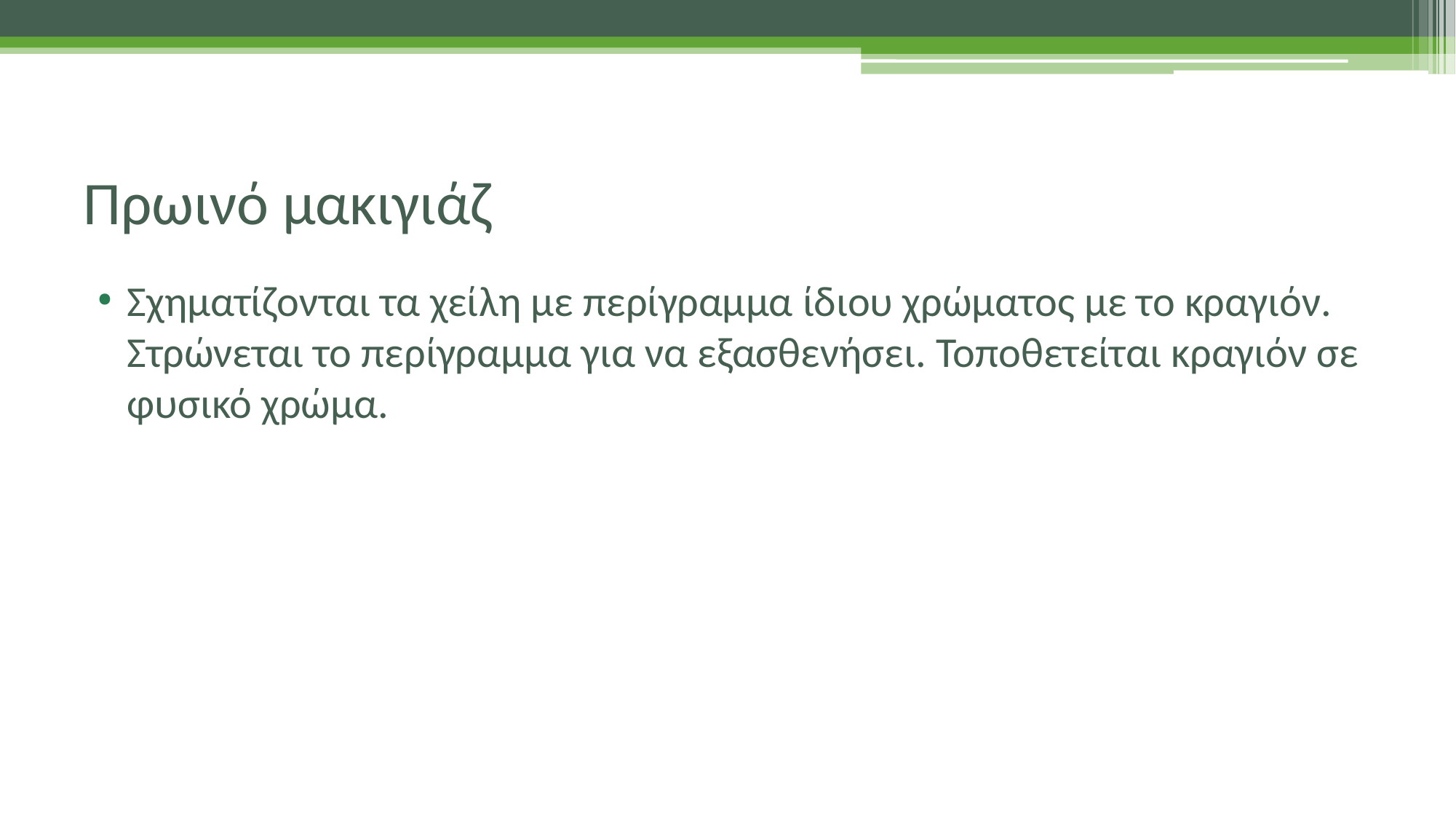

# Πρωινό μακιγιάζ
Σχηματίζονται τα χείλη με περίγραμμα ίδιου χρώματος με το κραγιόν. Στρώνεται το περίγραμμα για να εξασθενήσει. Τοποθετείται κραγιόν σε φυσικό χρώμα.